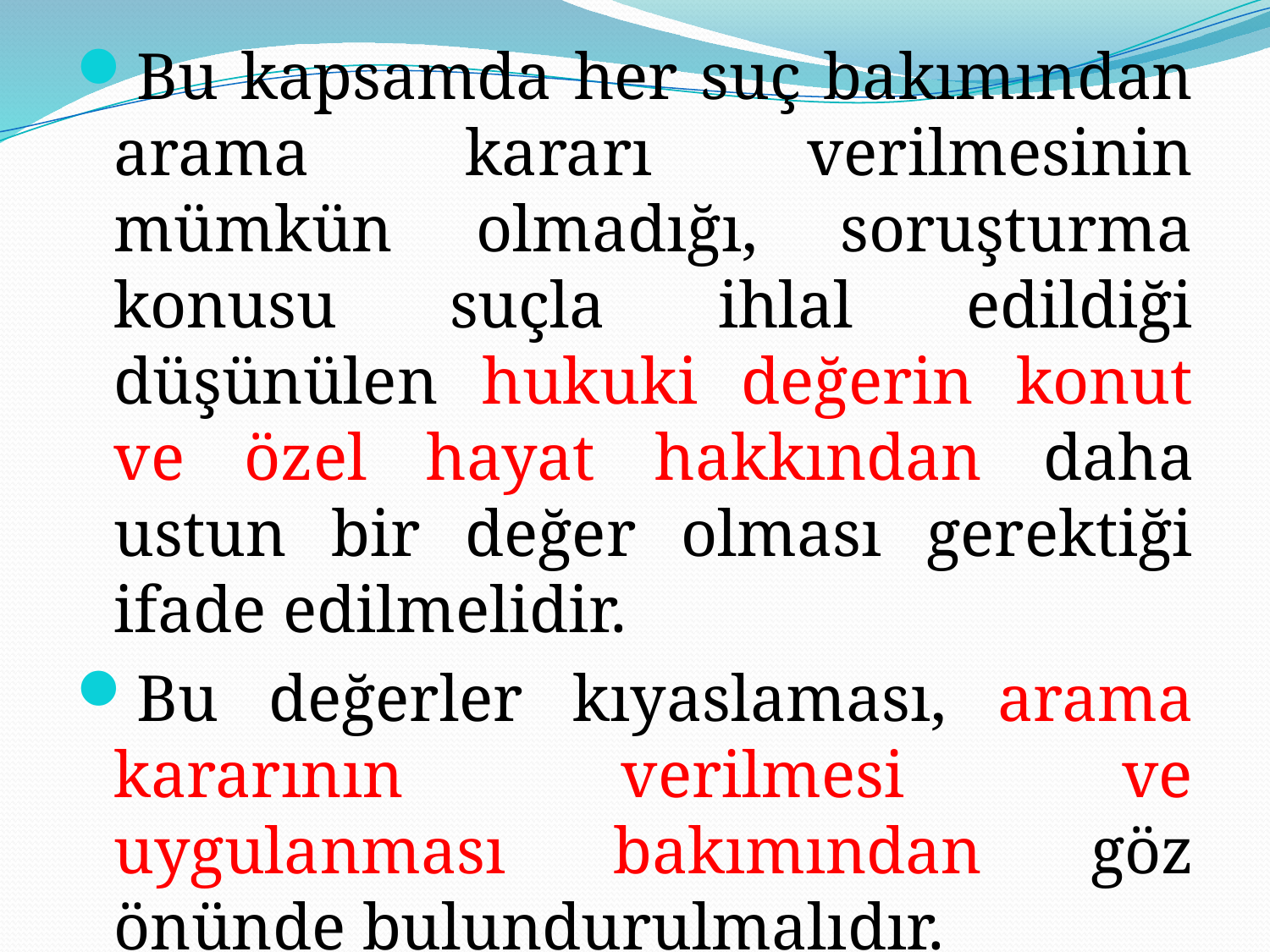

Bu kapsamda her suç bakımından arama kararı verilmesinin mümkün olmadığı, soruşturma konusu suçla ihlal edildiği düşünülen hukuki değerin konut ve özel hayat hakkından daha ustun bir değer olması gerektiği ifade edilmelidir.
Bu değerler kıyaslaması, arama kararının verilmesi ve uygulanması bakımından göz önünde bulundurulmalıdır.